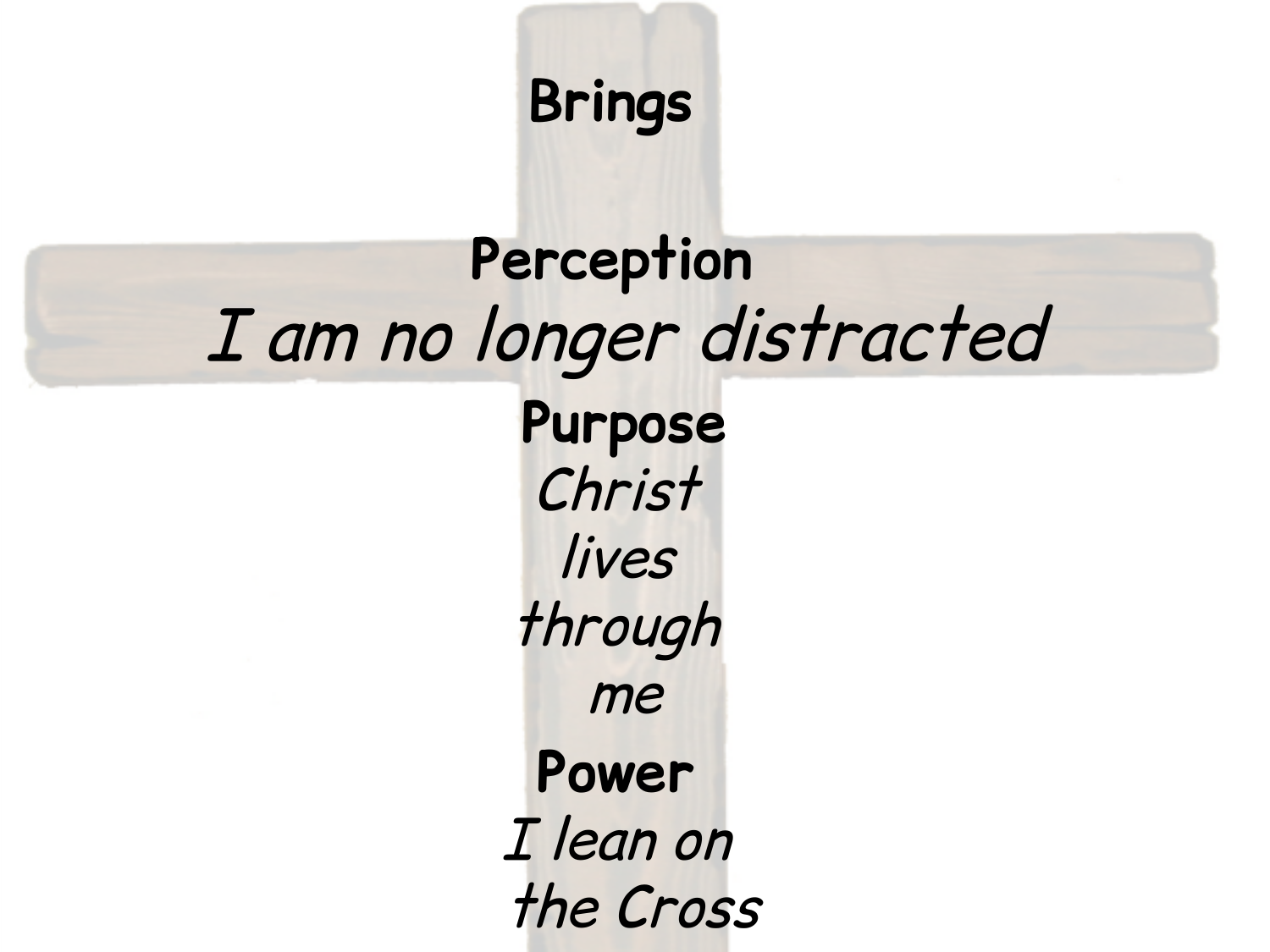

Brings

Perception
I am no longer distracted
Purpose
Christ
lives
through
me
Power
I lean on
 the Cross
#